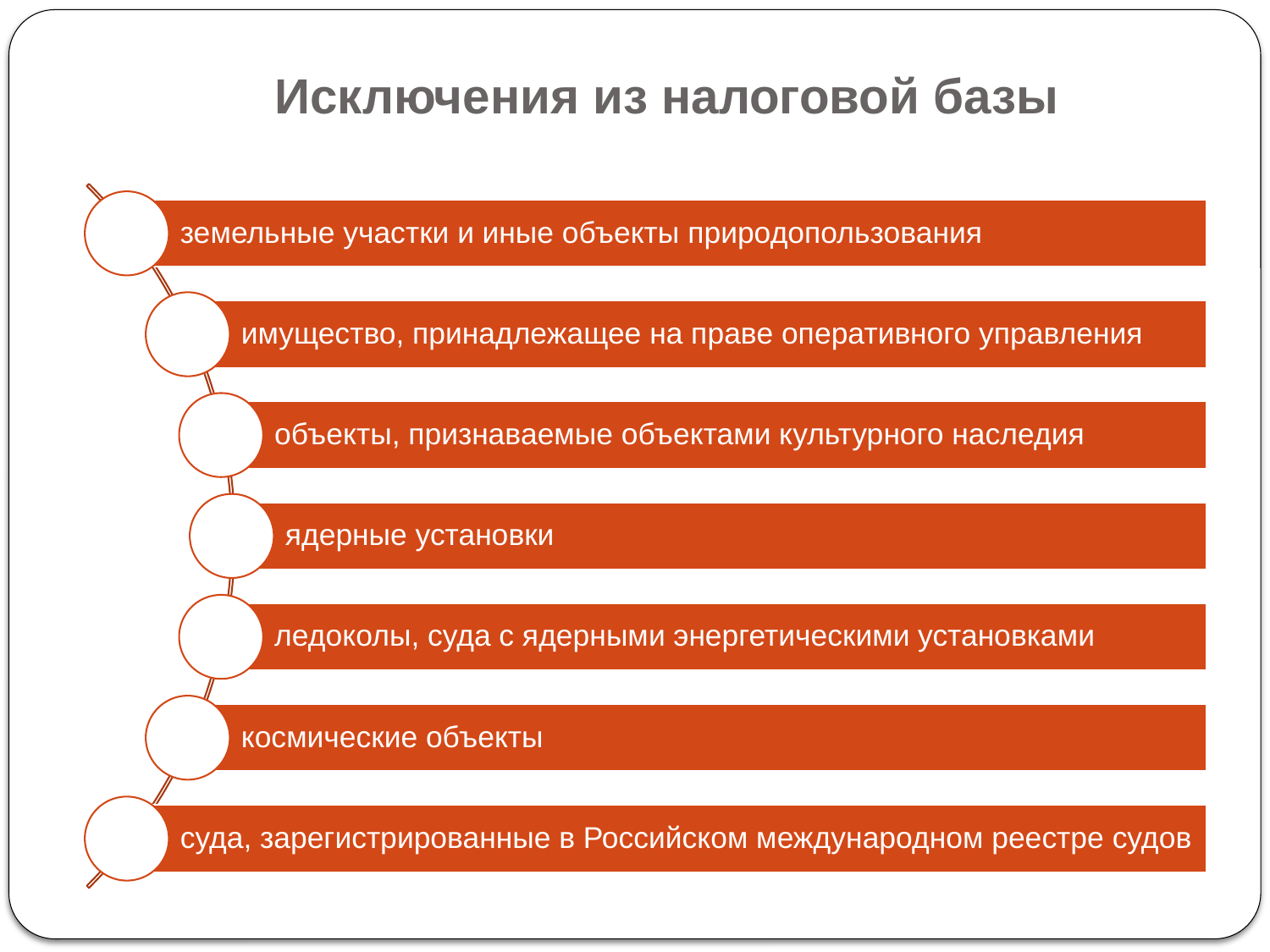

# Исключения из налоговой базы
земельные участки и иные объекты природопользования
имущество, принадлежащее на праве оперативного управления
объекты, признаваемые объектами культурного наследия
ядерные установки
ледоколы, суда с ядерными энергетическими установками
космические объекты
суда, зарегистрированные в Российском международном реестре судов